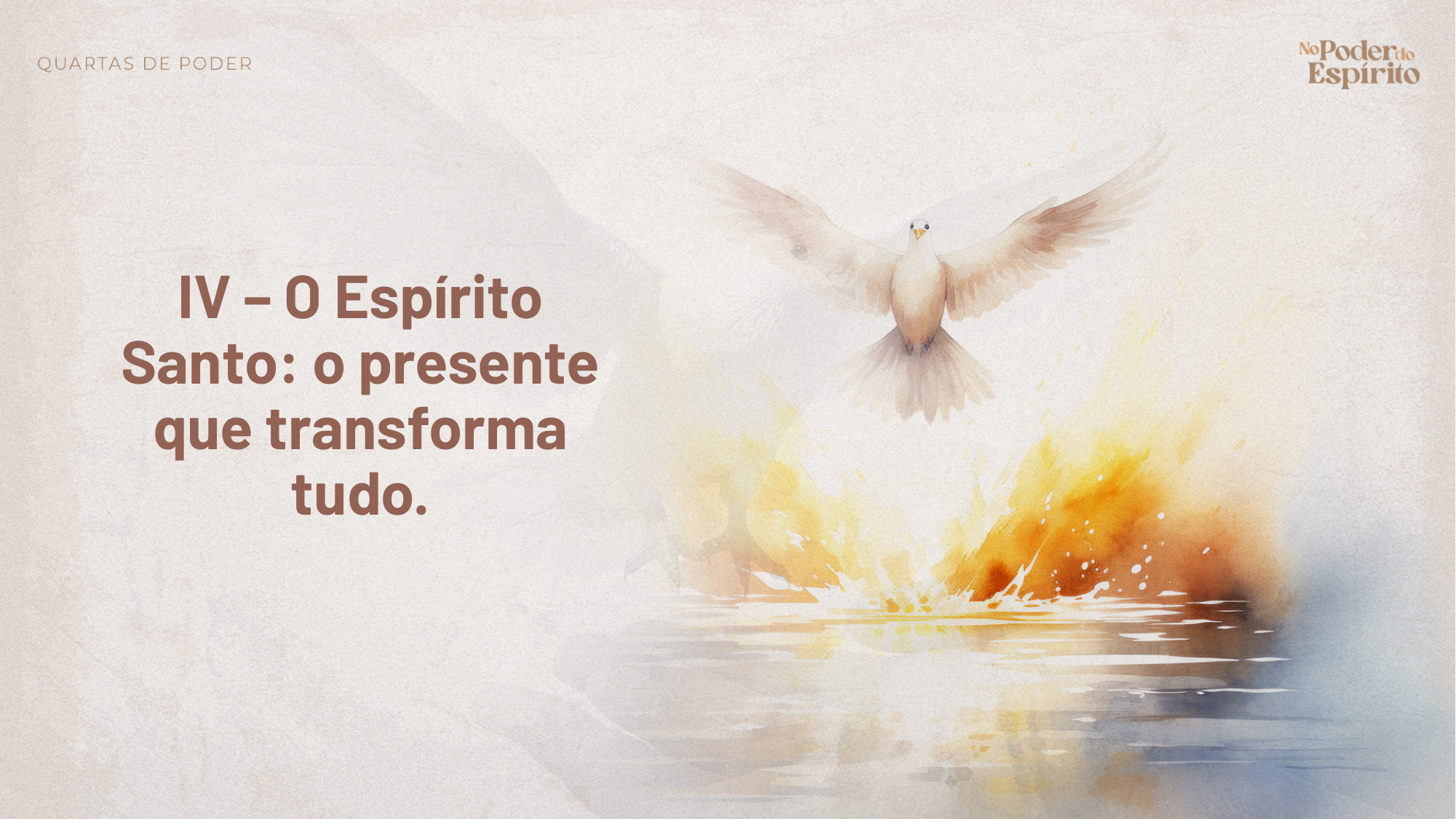

IV – O Espírito Santo: o presente que transforma tudo.